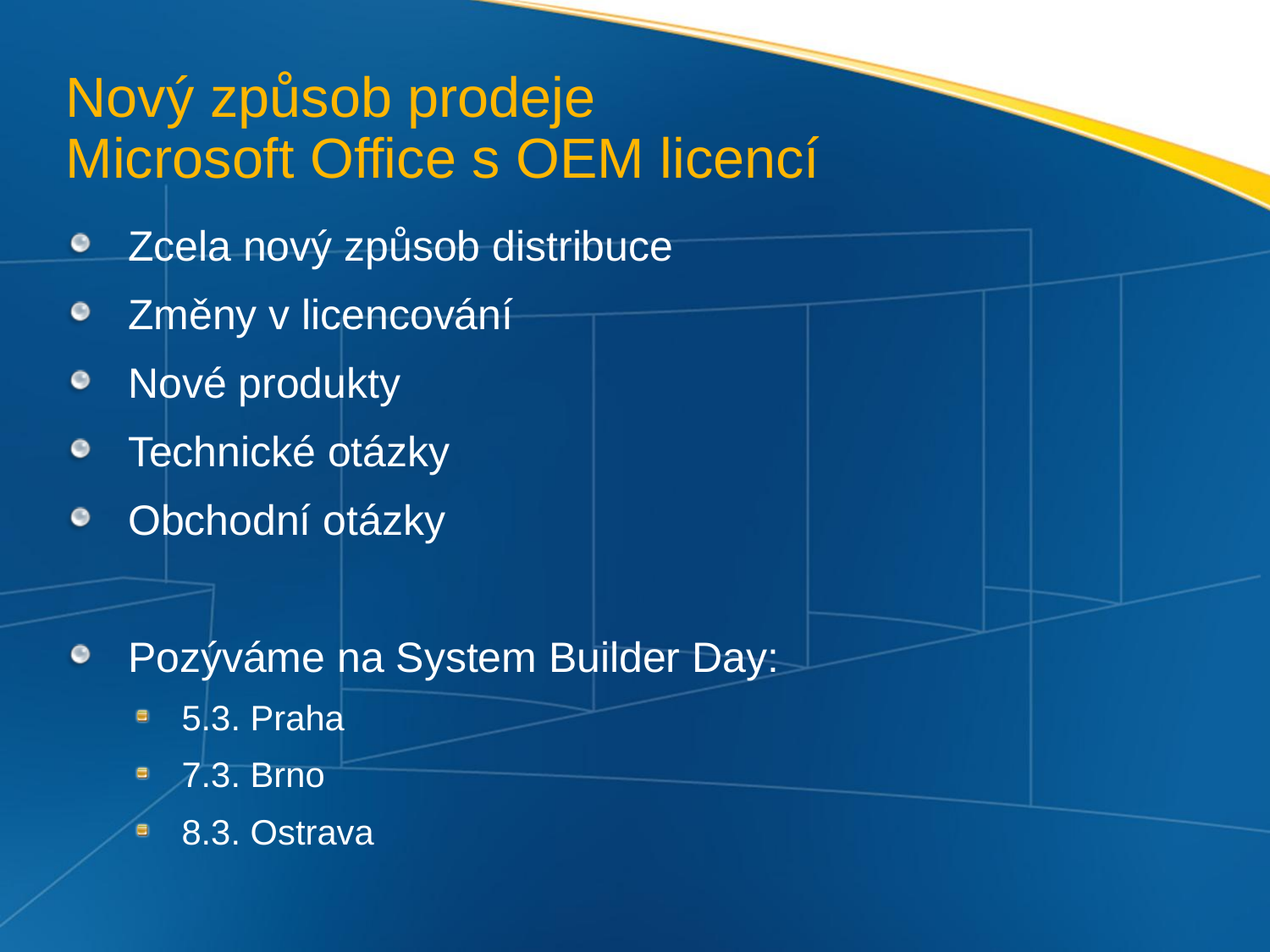

# Nový způsob prodeje Microsoft Office s OEM licencí
Zcela nový způsob distribuce
Změny v licencování
Nové produkty
Technické otázky
Obchodní otázky

Pozýváme na System Builder Day:
5.3. Praha
7.3. Brno
8.3. Ostrava